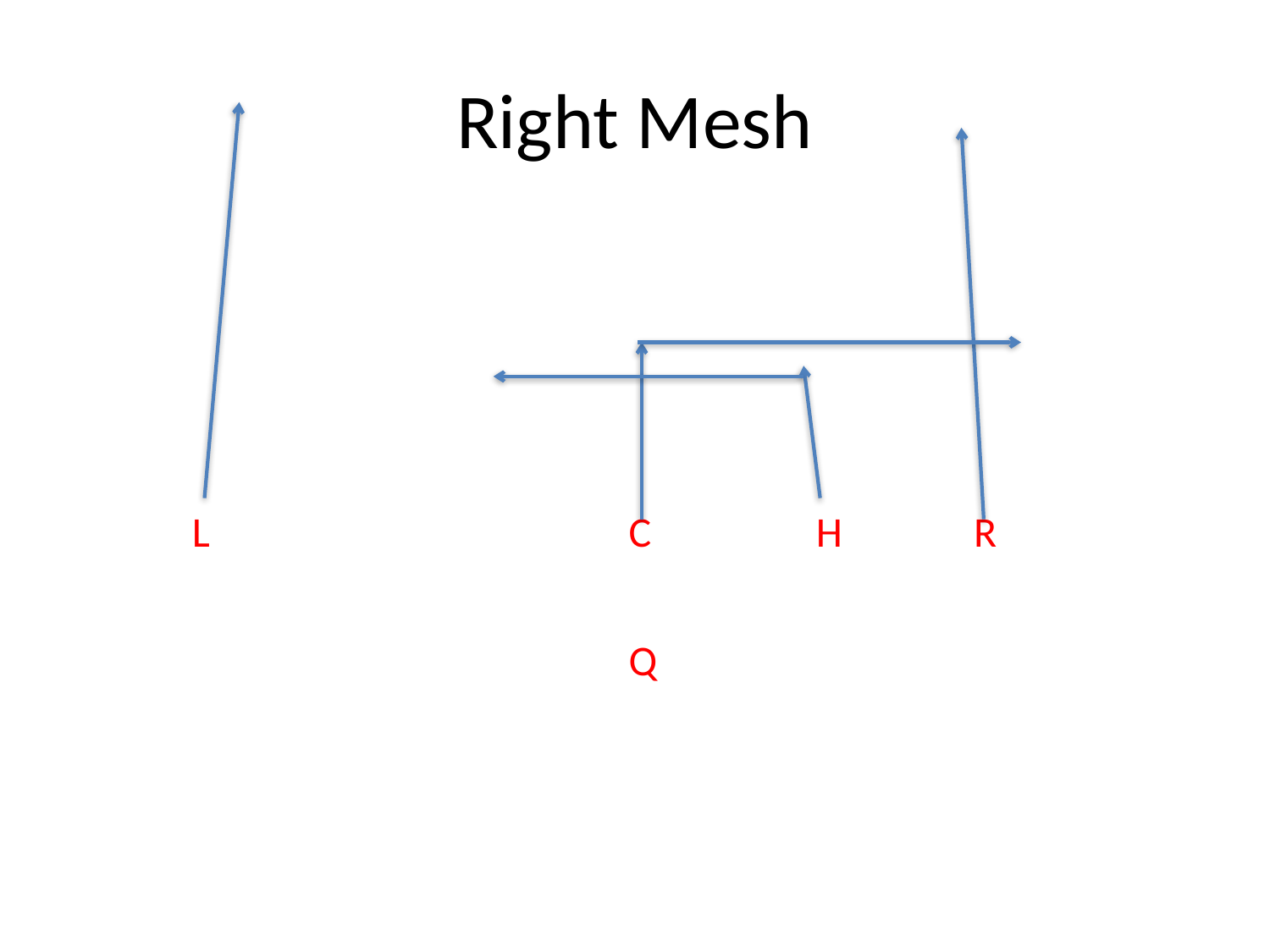

# Right Mesh
L
C
R
H
Q